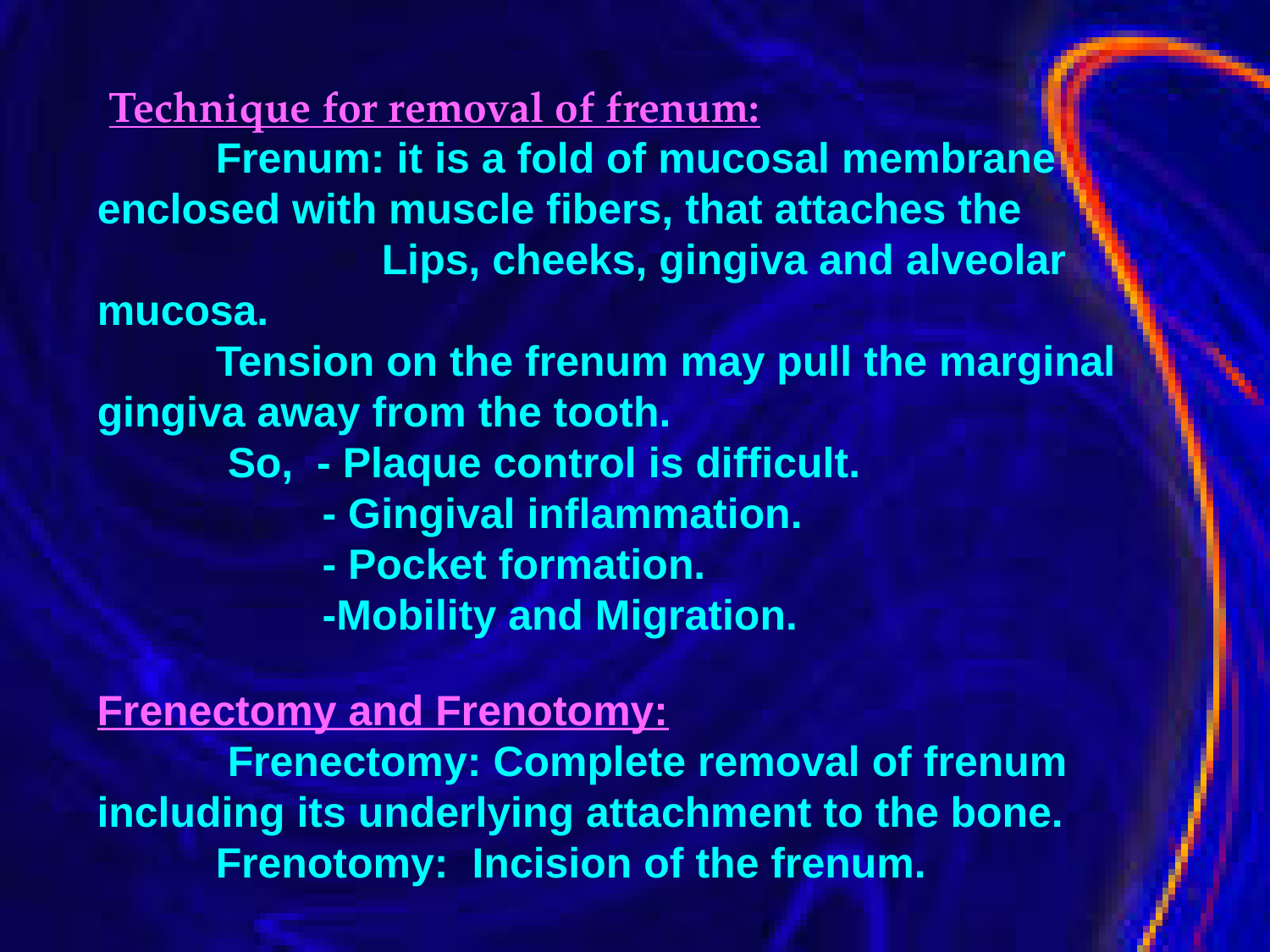

Technique for removal of frenum:
          Frenum: it is a fold of mucosal membrane enclosed with muscle fibers, that attaches the
                        Lips, cheeks, gingiva and alveolar mucosa.
          Tension on the frenum may pull the marginal gingiva away from the tooth.
           So,  - Plaque control is difficult.
                   - Gingival inflammation.
                   - Pocket formation.
                   -Mobility and Migration.
Frenectomy and Frenotomy:
           Frenectomy: Complete removal of frenum including its underlying attachment to the bone.
          Frenotomy:  Incision of the frenum.